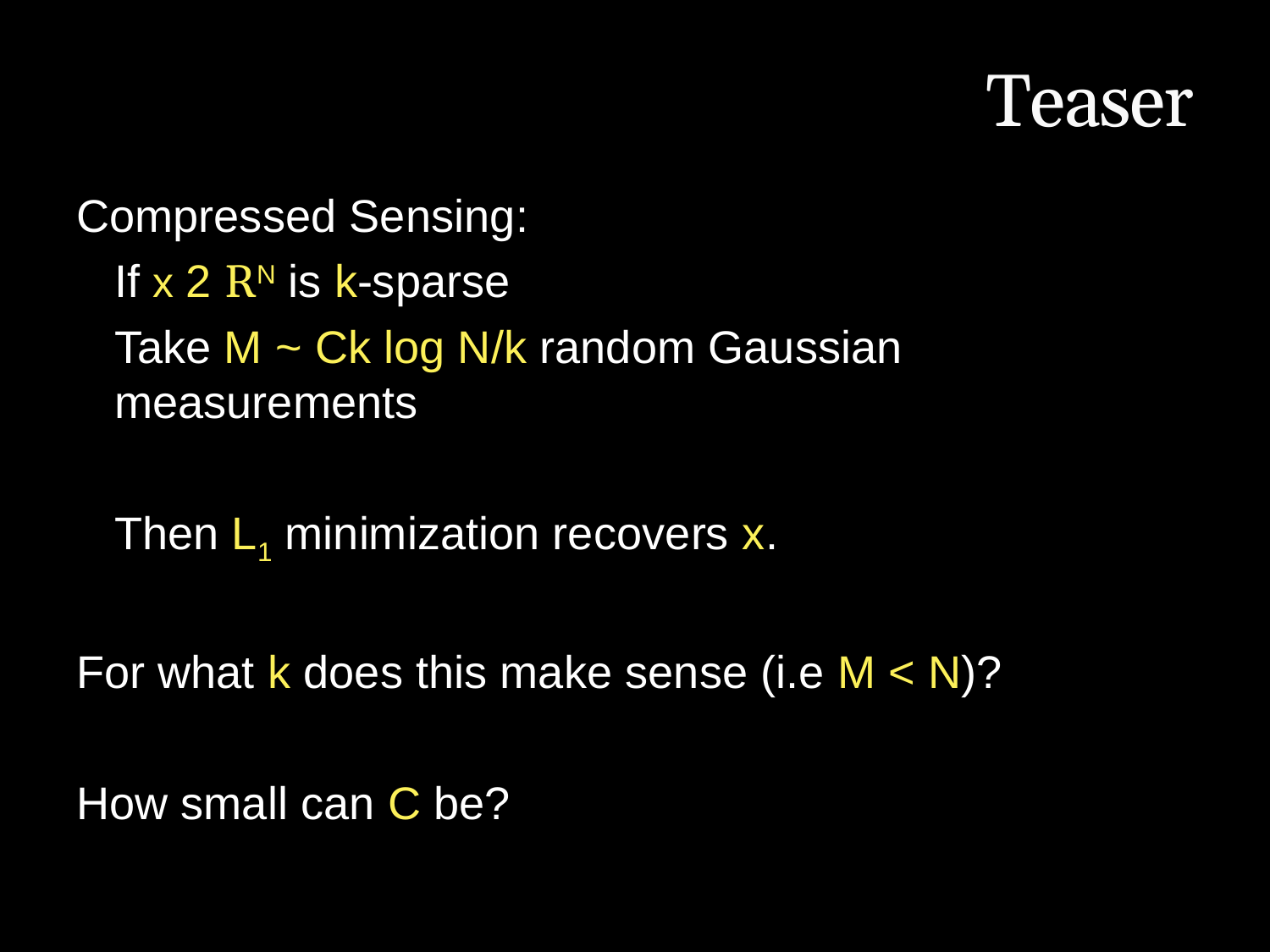

# Teaser
Compressed Sensing:
	If x 2 RN is k-sparse
	Take M ~ Ck log N/k random Gaussian measurements

	Then L1 minimization recovers x.

For what k does this make sense (i.e M < N)?

How small can C be?